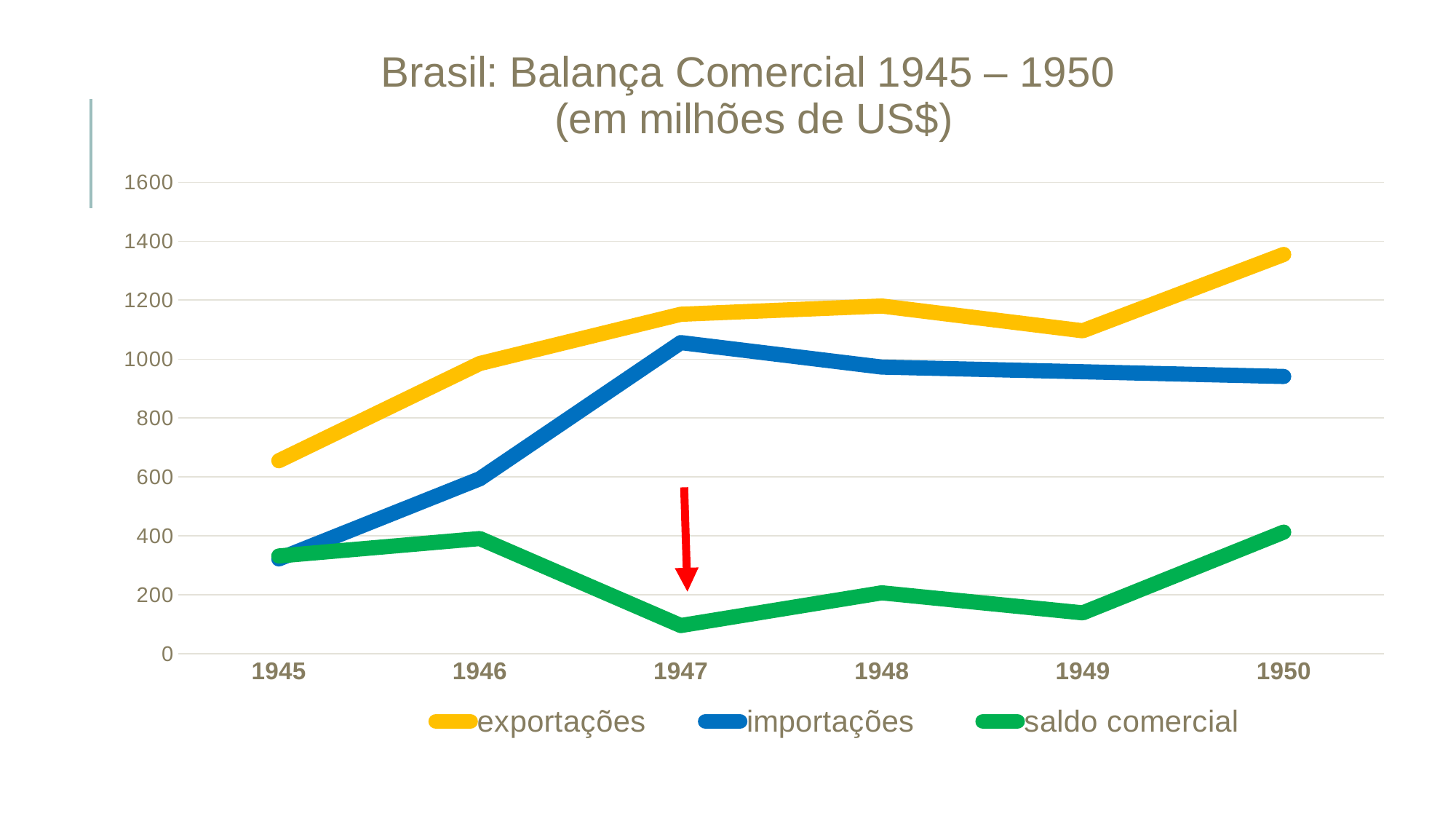

### Chart: Brasil: Balança Comercial 1945 – 1950
(em milhões de US$)

| Category | exportações | importações  | saldo comercial |
|---|---|---|---|
| 1945 | 655.0 | 322.0 | 332.0 |
| 1946 | 985.0 | 594.0 | 391.0 |
| 1947 | 1152.0 | 1056.0 | 96.0 |
| 1948 | 1180.0 | 973.0 | 207.0 |
| 1949 | 1096.0 | 957.0 | 139.0 |
| 1950 | 1355.0 | 941.0 | 413.0 |